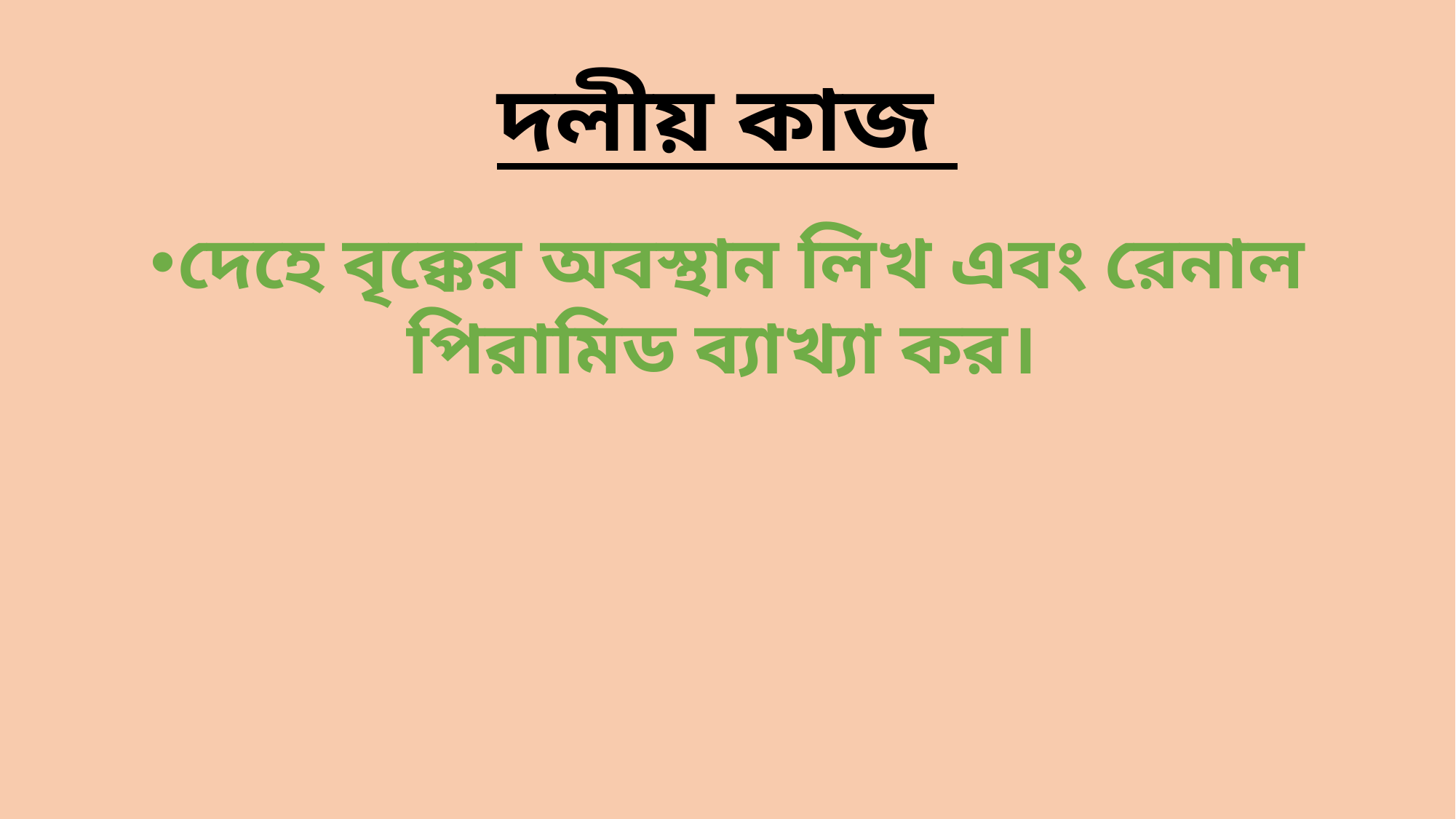

# দলীয় কাজ
দেহে বৃক্কের অবস্থান লিখ এবং রেনাল পিরামিড ব্যাখ্যা কর।